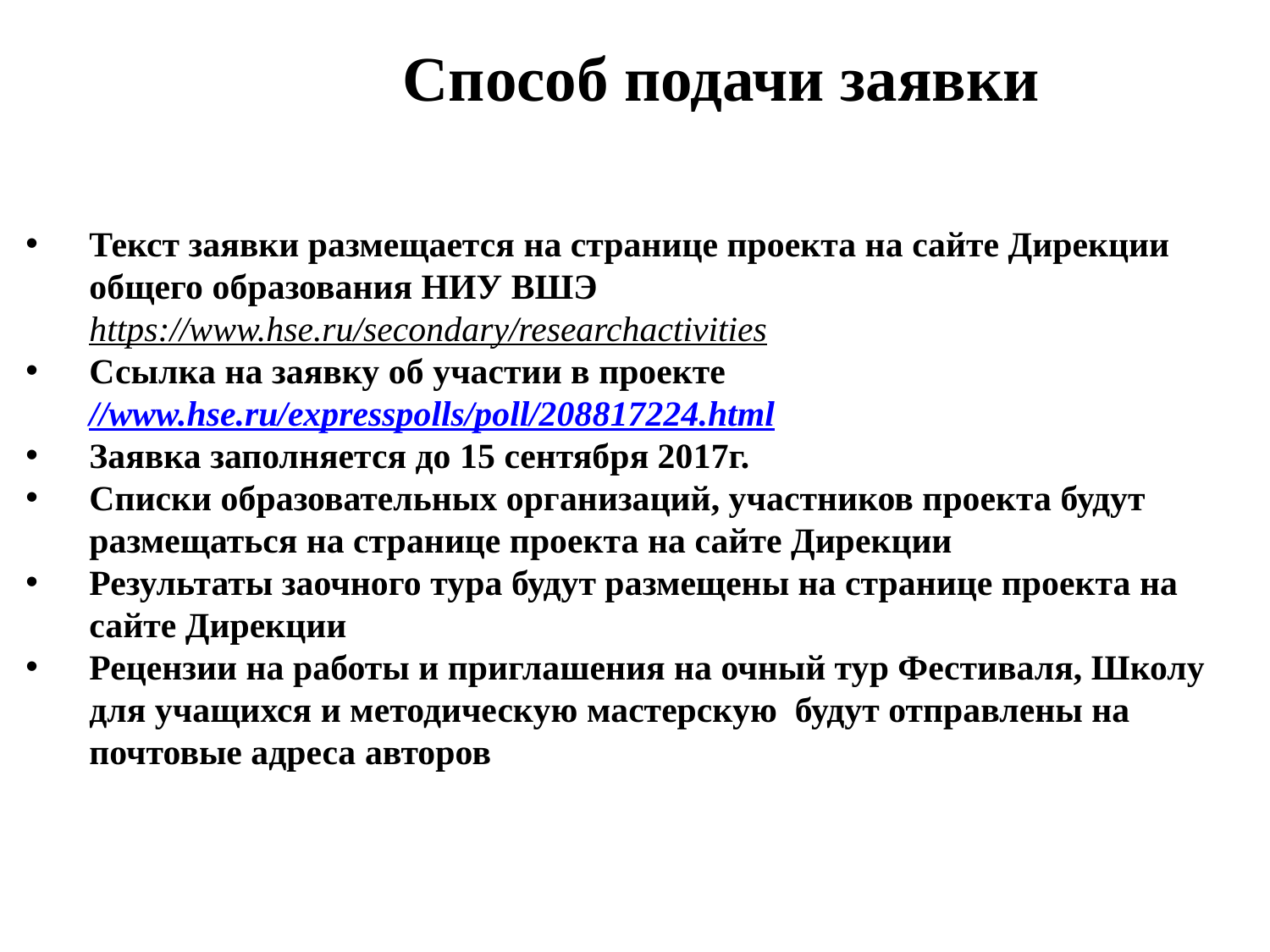

Способ подачи заявки
Текст заявки размещается на странице проекта на сайте Дирекции общего образования НИУ ВШЭ https://www.hse.ru/secondary/researchactivities
Ссылка на заявку об участии в проекте //www.hse.ru/expresspolls/poll/208817224.html
Заявка заполняется до 15 сентября 2017г.
Списки образовательных организаций, участников проекта будут размещаться на странице проекта на сайте Дирекции
Результаты заочного тура будут размещены на странице проекта на сайте Дирекции
Рецензии на работы и приглашения на очный тур Фестиваля, Школу для учащихся и методическую мастерскую  будут отправлены на почтовые адреса авторов

фото
фото
ф
Высшая школа экономики, Москва, 2017